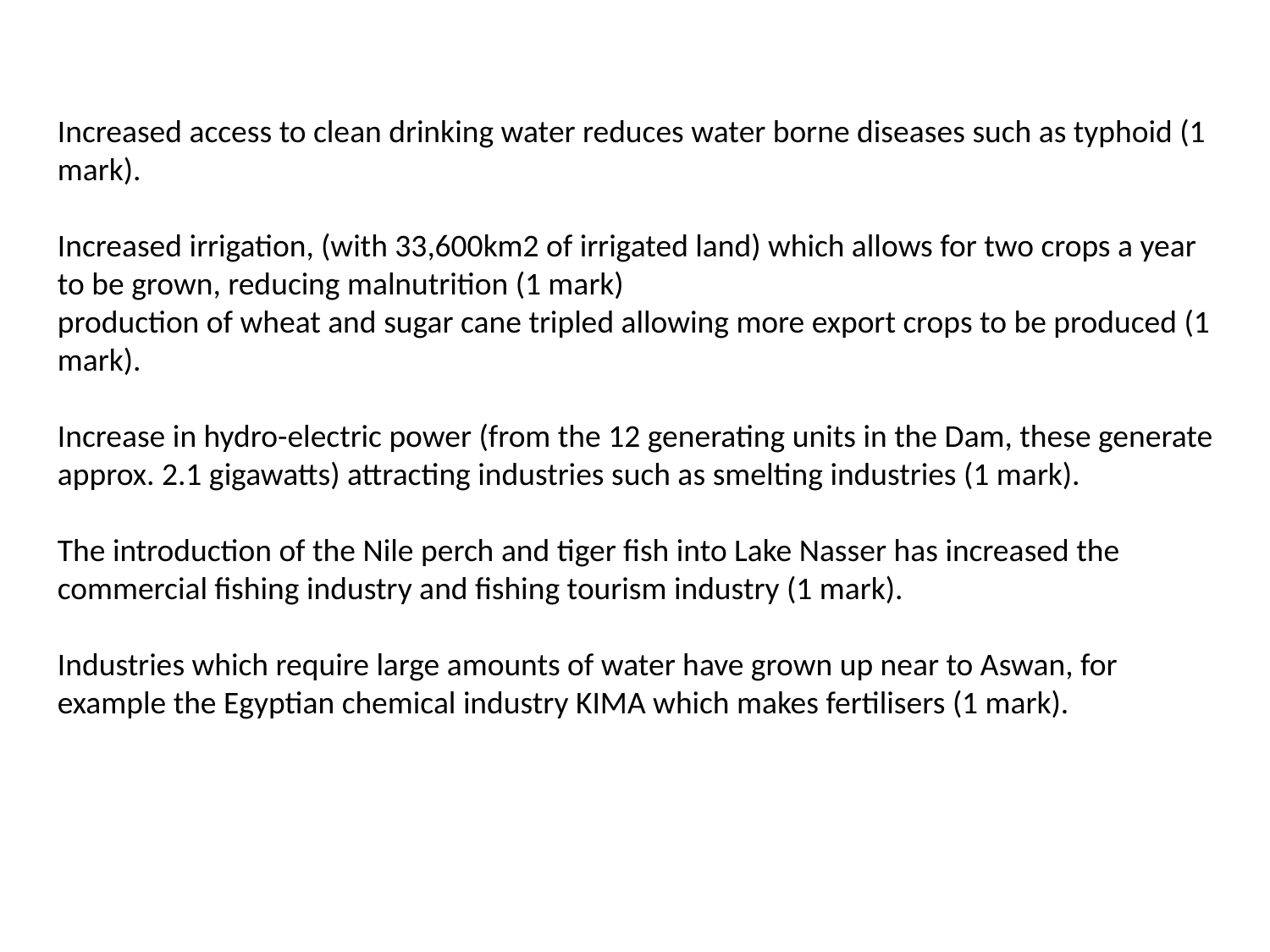

Increased access to clean drinking water reduces water borne diseases such as typhoid (1 mark).

Increased irrigation, (with 33,600km2 of irrigated land) which allows for two crops a year to be grown, reducing malnutrition (1 mark)
production of wheat and sugar cane tripled allowing more export crops to be produced (1 mark).

Increase in hydro-electric power (from the 12 generating units in the Dam, these generate approx. 2.1 gigawatts) attracting industries such as smelting industries (1 mark).

The introduction of the Nile perch and tiger fish into Lake Nasser has increased the commercial fishing industry and fishing tourism industry (1 mark).

Industries which require large amounts of water have grown up near to Aswan, for example the Egyptian chemical industry KIMA which makes fertilisers (1 mark).